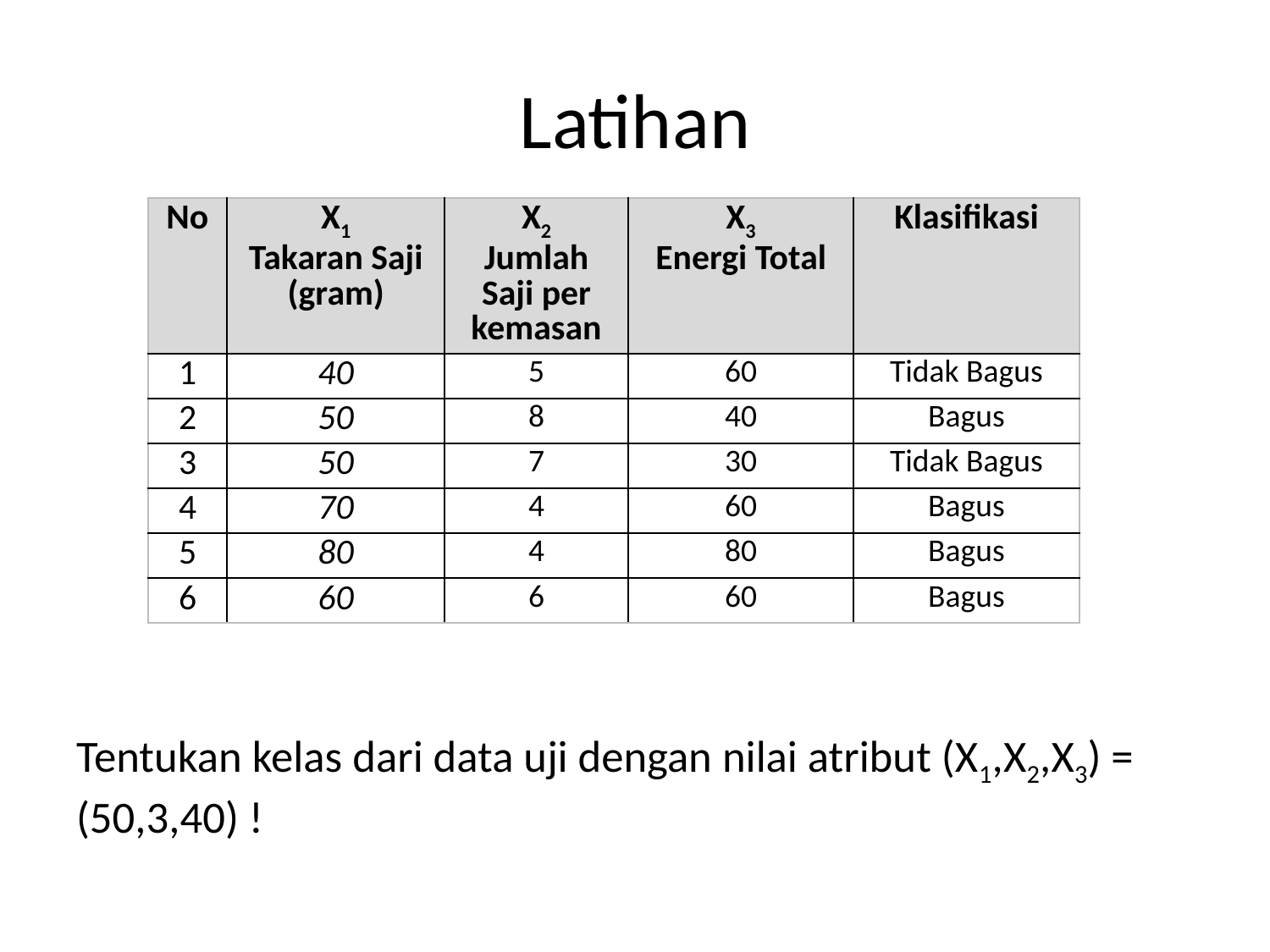

# Latihan
| No | X1 Takaran Saji (gram) | X2 Jumlah Saji per kemasan | X3 Energi Total | Klasifikasi |
| --- | --- | --- | --- | --- |
| 1 | 40 | 5 | 60 | Tidak Bagus |
| 2 | 50 | 8 | 40 | Bagus |
| 3 | 50 | 7 | 30 | Tidak Bagus |
| 4 | 70 | 4 | 60 | Bagus |
| 5 | 80 | 4 | 80 | Bagus |
| 6 | 60 | 6 | 60 | Bagus |

Tentukan kelas dari data uji dengan nilai atribut (X1,X2,X3) = (50,3,40) !